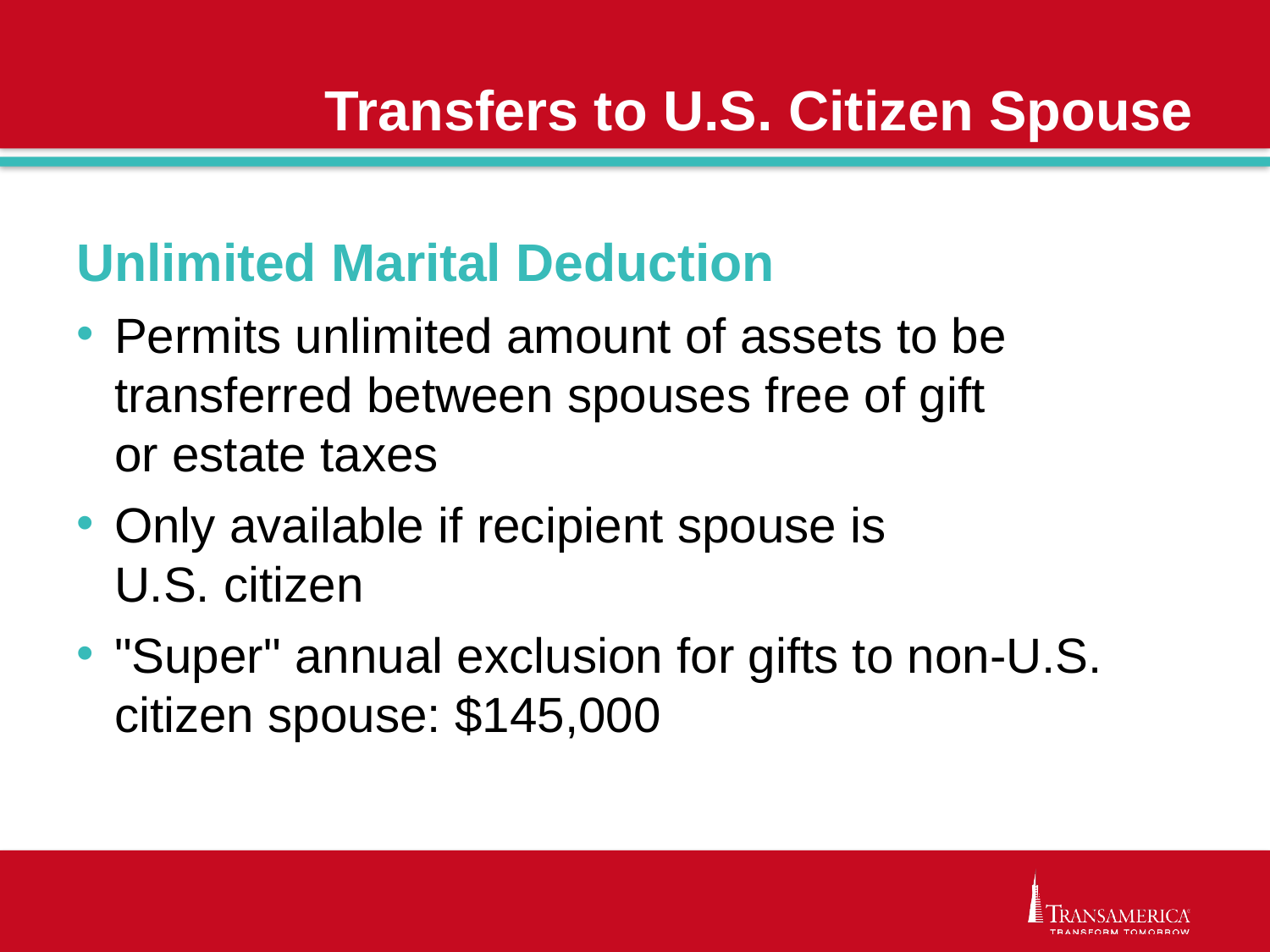

# Transfers to U.S. Citizen Spouse
Unlimited Marital Deduction
Permits unlimited amount of assets to be transferred between spouses free of gift
or estate taxes
Only available if recipient spouse is
U.S. citizen
"Super" annual exclusion for gifts to non-U.S. citizen spouse: $145,000